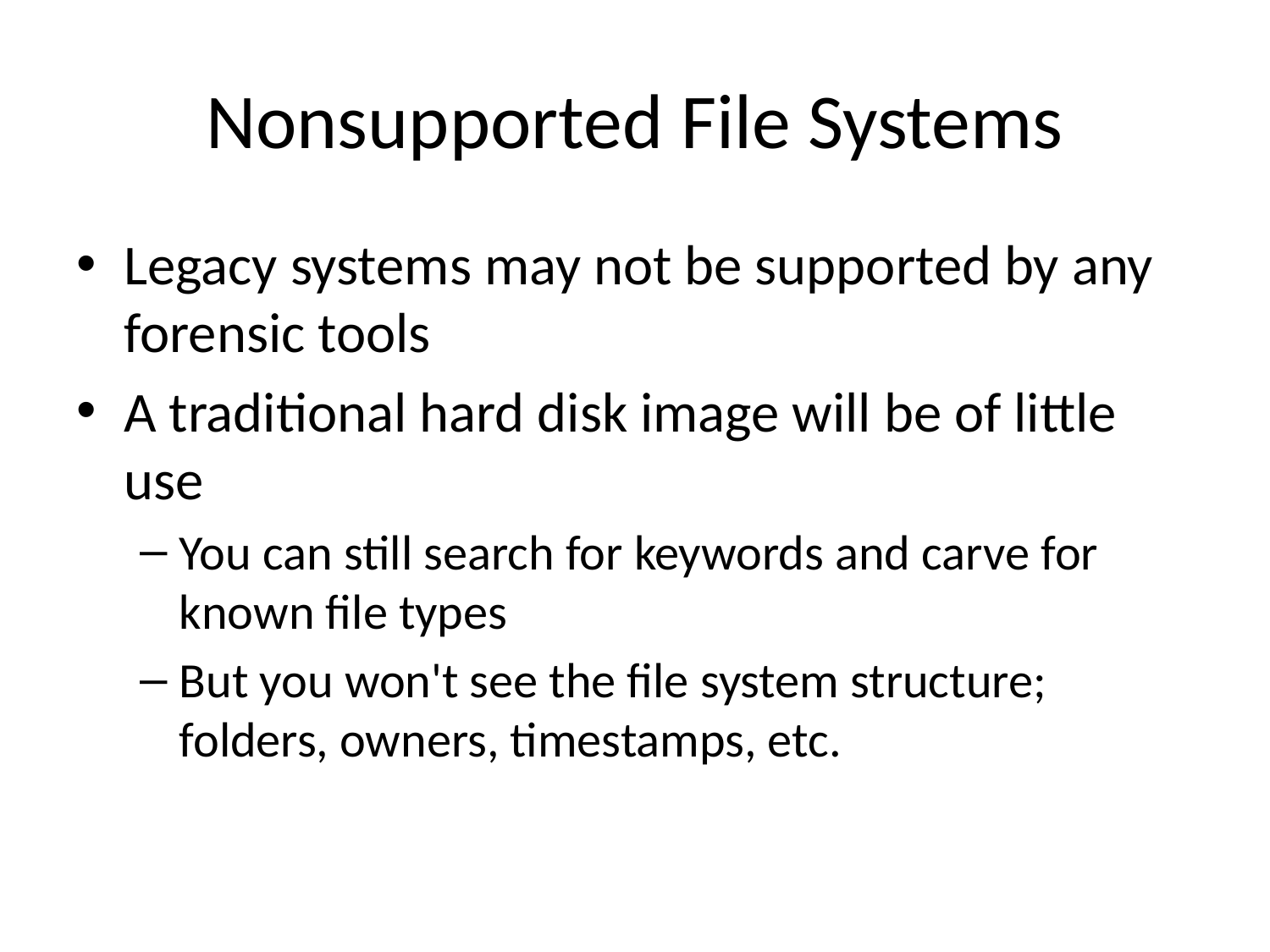

# Nonsupported File Systems
Legacy systems may not be supported by any forensic tools
A traditional hard disk image will be of little use
You can still search for keywords and carve for known file types
But you won't see the file system structure; folders, owners, timestamps, etc.